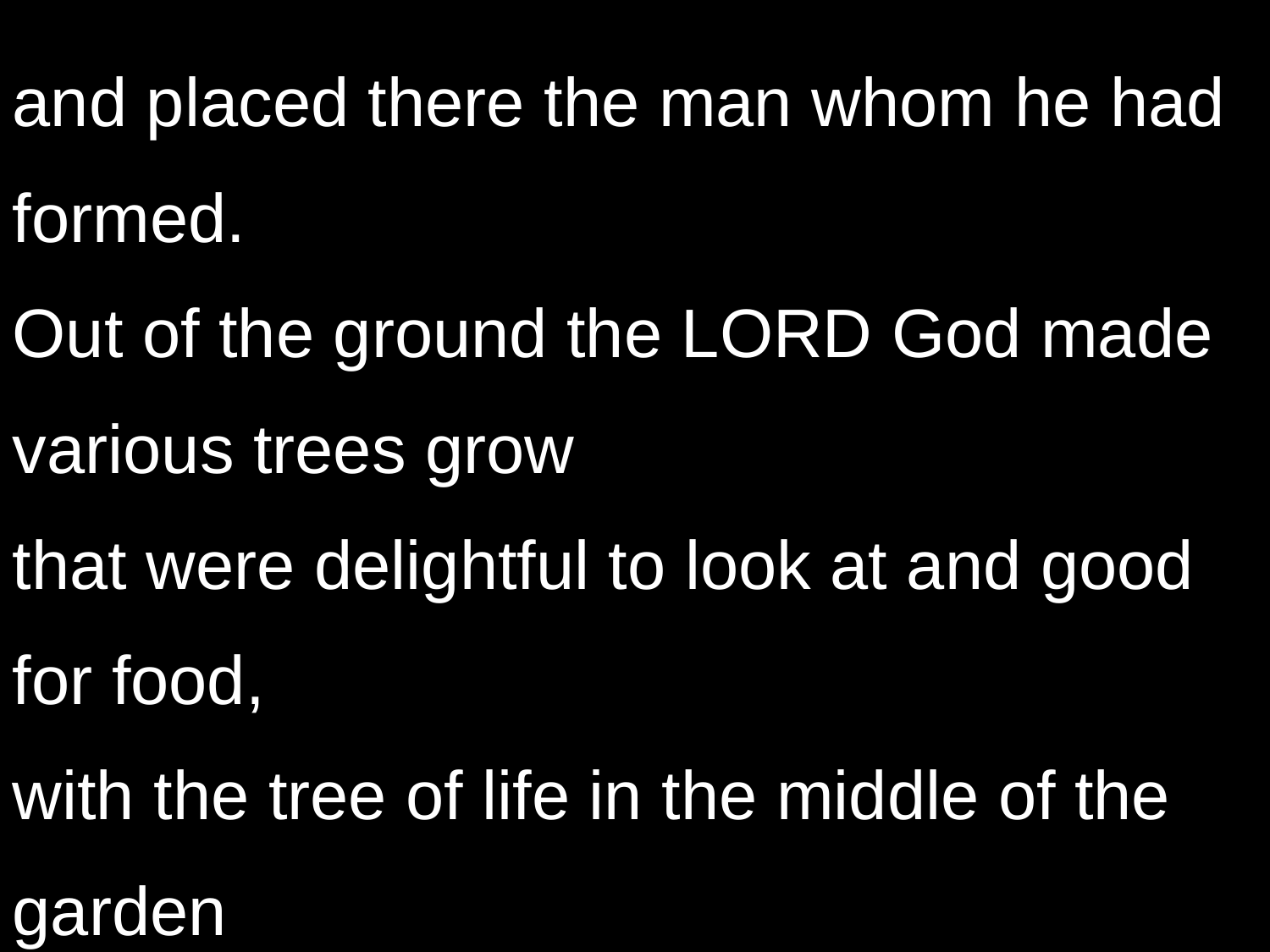

and placed there the man whom he had formed.
Out of the ground the LORD God made various trees grow
that were delightful to look at and good for food,
with the tree of life in the middle of the garden